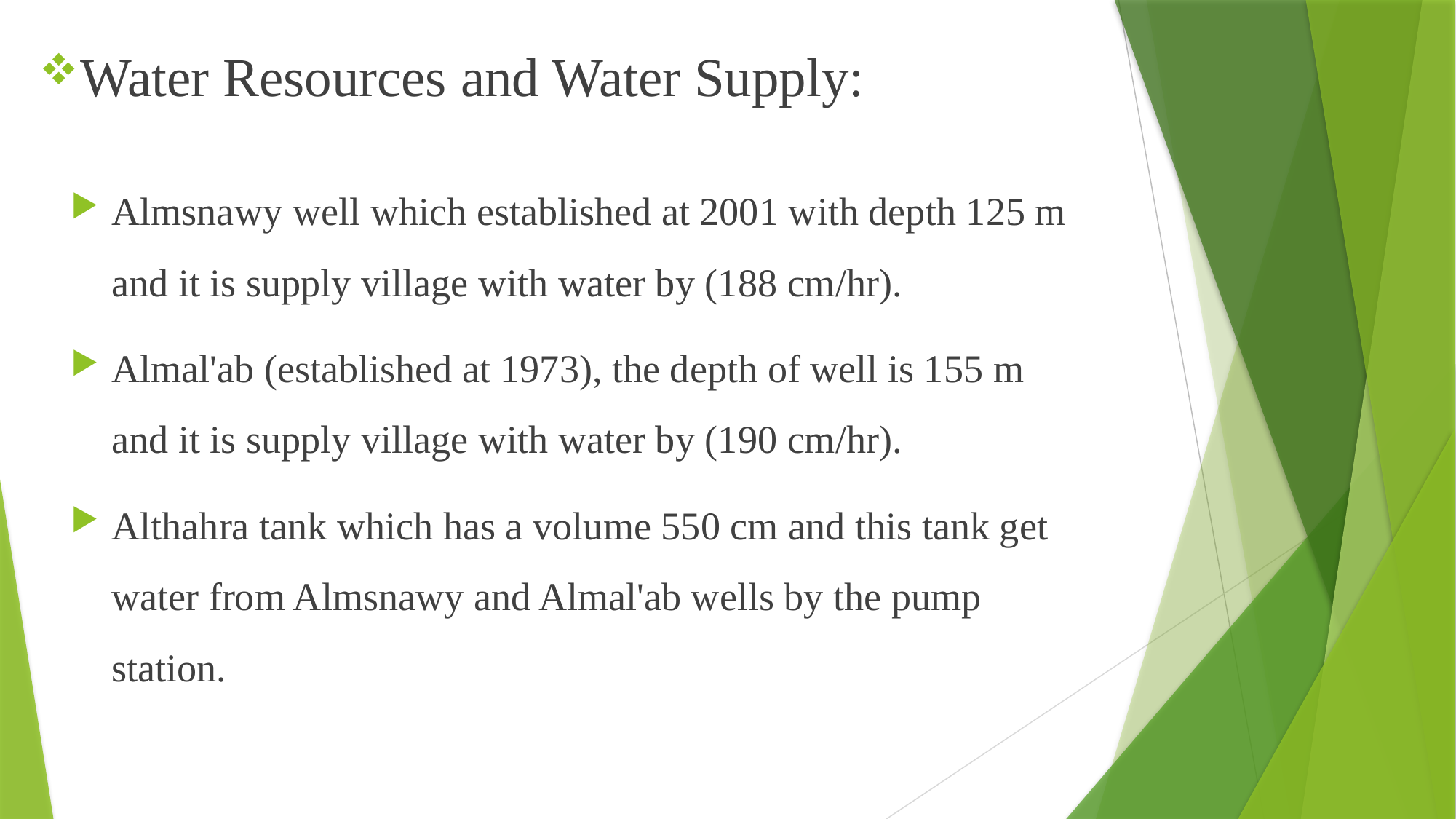

Water Resources and Water Supply:
Almsnawy well which established at 2001 with depth 125 m and it is supply village with water by (188 cm/hr).
Almal'ab (established at 1973), the depth of well is 155 m and it is supply village with water by (190 cm/hr).
Althahra tank which has a volume 550 cm and this tank get water from Almsnawy and Almal'ab wells by the pump station.